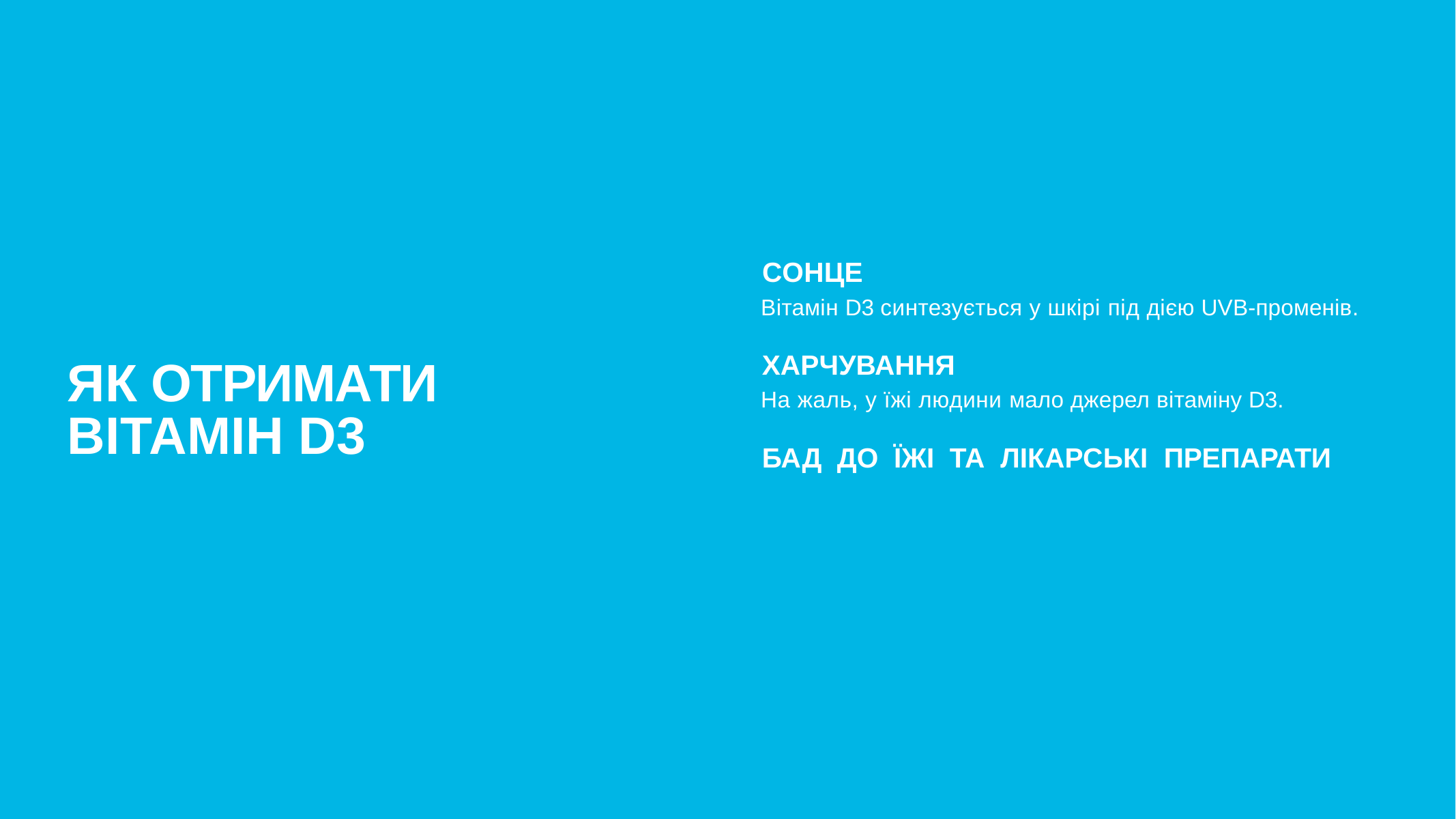

СОНЦЕ
Вітамін D3 синтезується у шкірі під дією UVB-променів.

ХАРЧУВАННЯ
На жаль, у їжі людини мало джерел вітаміну D3.

БАД  ДО  ЇЖІ  ТА  ЛІКАРСЬКІ  ПРЕПАРАТИ
ЯК ОТРИМАТИ ВІТАМІН D3